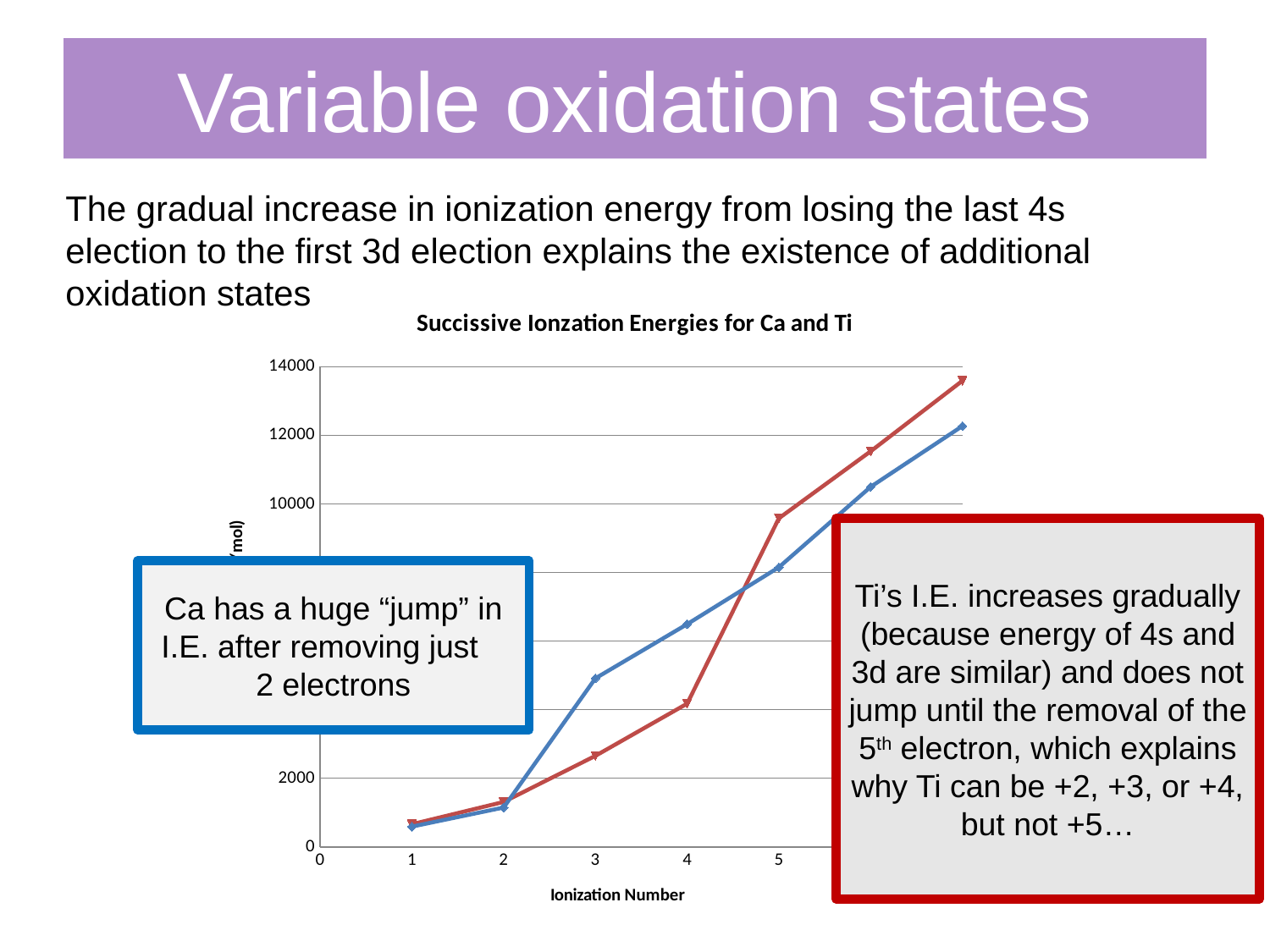

# Variable oxidation states
The gradual increase in ionization energy from losing the last 4s election to the first 3d election explains the existence of additional oxidation states

### Chart: Succissive Ionzation Energies for Ca and Ti

| Category | Ca | Ti |
|---|---|---|
Ti’s I.E. increases gradually (because energy of 4s and 3d are similar) and does not jump until the removal of the 5th electron, which explains why Ti can be +2, +3, or +4, but not +5…
Ca has a huge “jump” in I.E. after removing just    2 electrons